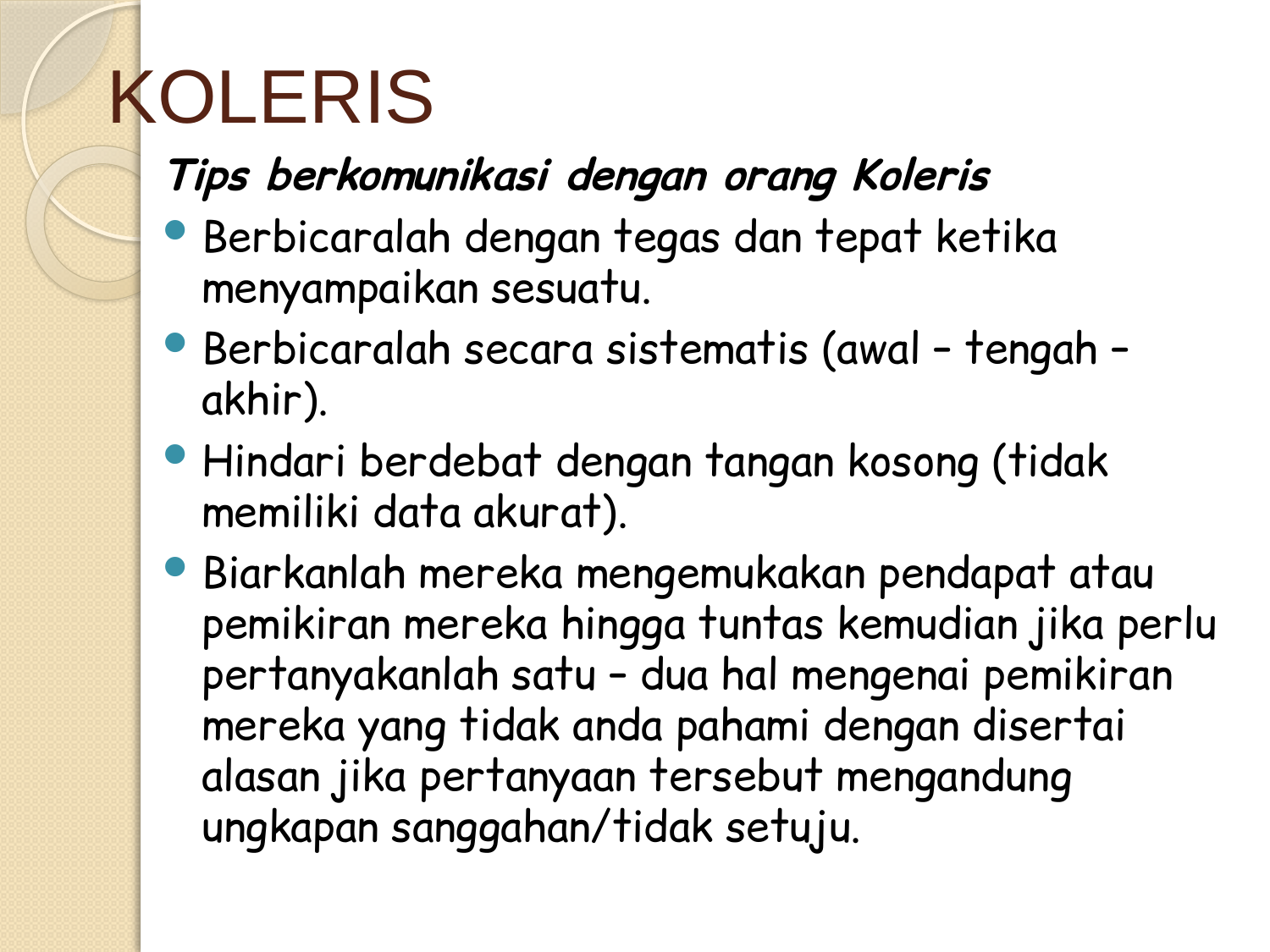

# KOLERIS
Tips berkomunikasi dengan orang Koleris
Berbicaralah dengan tegas dan tepat ketika menyampaikan sesuatu.
Berbicaralah secara sistematis (awal – tengah – akhir).
Hindari berdebat dengan tangan kosong (tidak memiliki data akurat).
Biarkanlah mereka mengemukakan pendapat atau pemikiran mereka hingga tuntas kemudian jika perlu pertanyakanlah satu – dua hal mengenai pemikiran mereka yang tidak anda pahami dengan disertai alasan jika pertanyaan tersebut mengandung ungkapan sanggahan/tidak setuju.